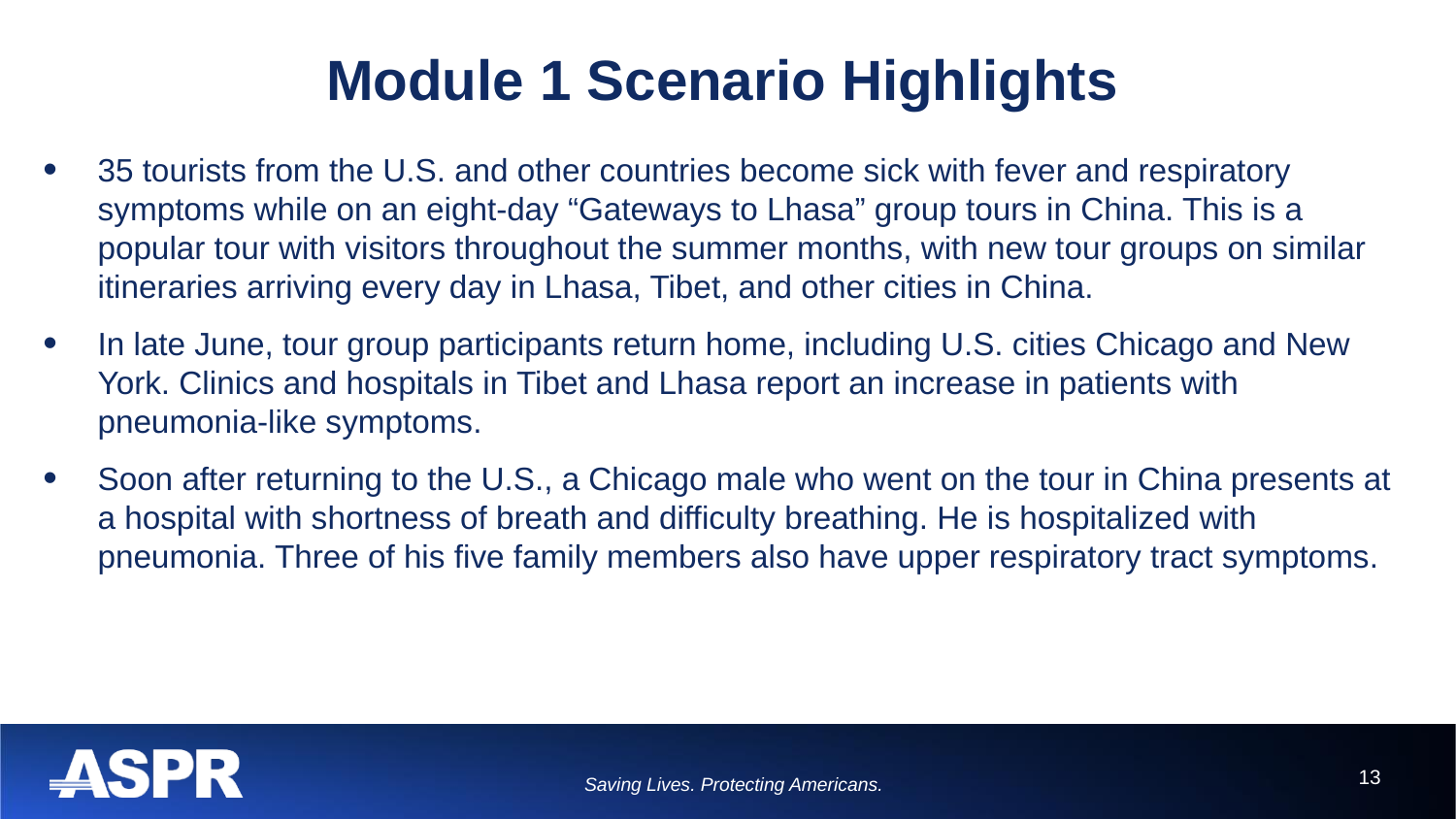

# Module 1 Scenario Highlights
35 tourists from the U.S. and other countries become sick with fever and respiratory symptoms while on an eight-day “Gateways to Lhasa” group tours in China. This is a popular tour with visitors throughout the summer months, with new tour groups on similar itineraries arriving every day in Lhasa, Tibet, and other cities in China.
In late June, tour group participants return home, including U.S. cities Chicago and New York. Clinics and hospitals in Tibet and Lhasa report an increase in patients with pneumonia-like symptoms.
Soon after returning to the U.S., a Chicago male who went on the tour in China presents at a hospital with shortness of breath and difficulty breathing. He is hospitalized with pneumonia. Three of his five family members also have upper respiratory tract symptoms.